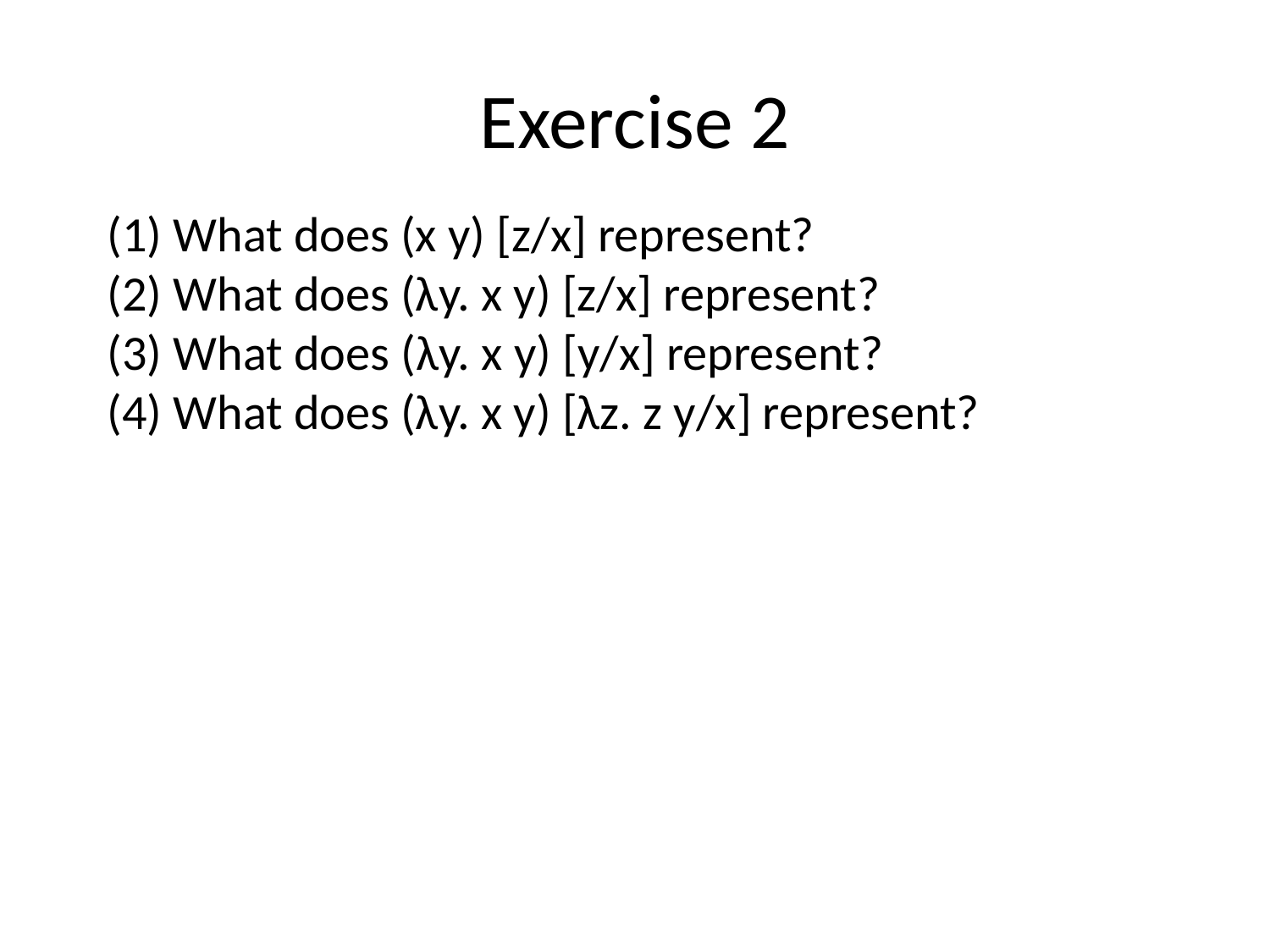

Exercise 2
(1) What does (x y) [z/x] represent?
(2) What does (λy. x y) [z/x] represent?
(3) What does (λy. x y) [y/x] represent?
(4) What does (λy. x y) [λz. z y/x] represent?